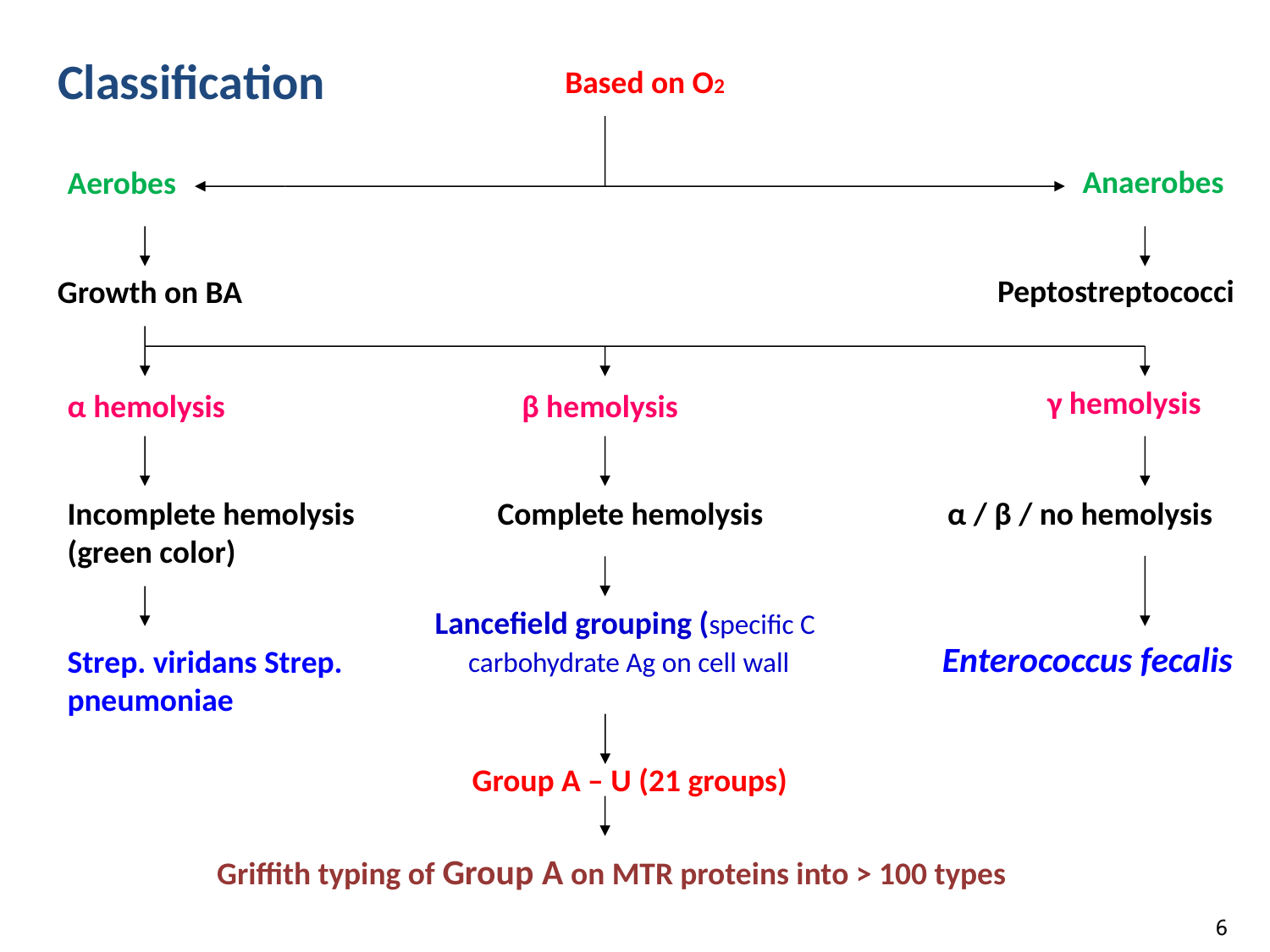

Classification
Based on O2

Anaerobes
Aerobes

Peptostreptococci
Growth on BA

γ hemolysis
α hemolysis
β hemolysis

Incomplete hemolysis (green color)
Complete hemolysis
α / β / no hemolysis

Lancefield grouping (specific C carbohydrate Ag on cell wall
Enterococcus fecalis
Strep. viridans Strep. pneumoniae

Group A – U (21 groups)

Griffith typing of Group A on MTR proteins into > 100 types
6